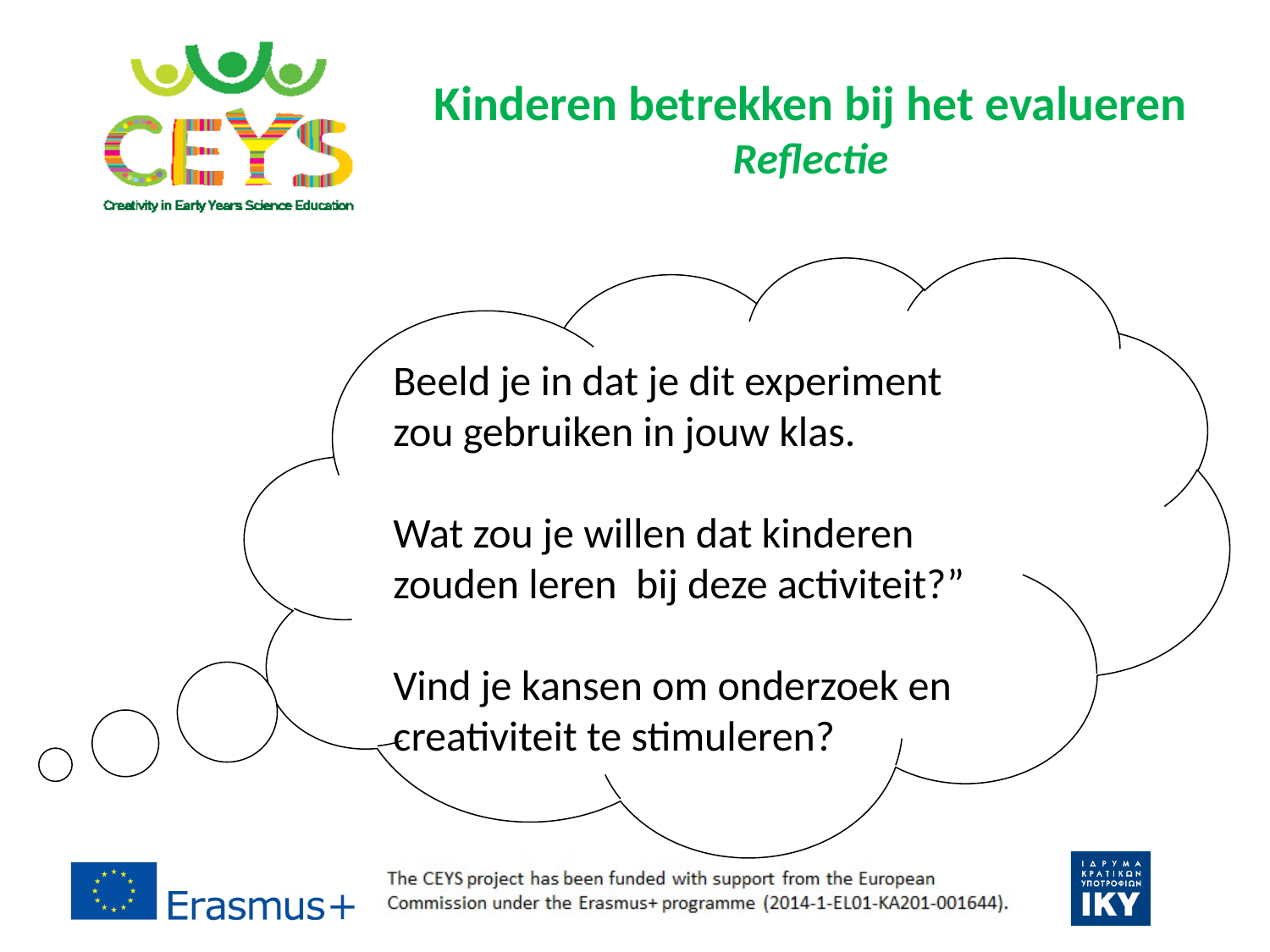

# Kinderen betrekken bij het evalueren Reflectie
Beeld je in dat je dit experiment zou gebruiken in jouw klas.

Wat zou je willen dat kinderen zouden leren  bij deze activiteit?”

Vind je kansen om onderzoek en creativiteit te stimuleren?